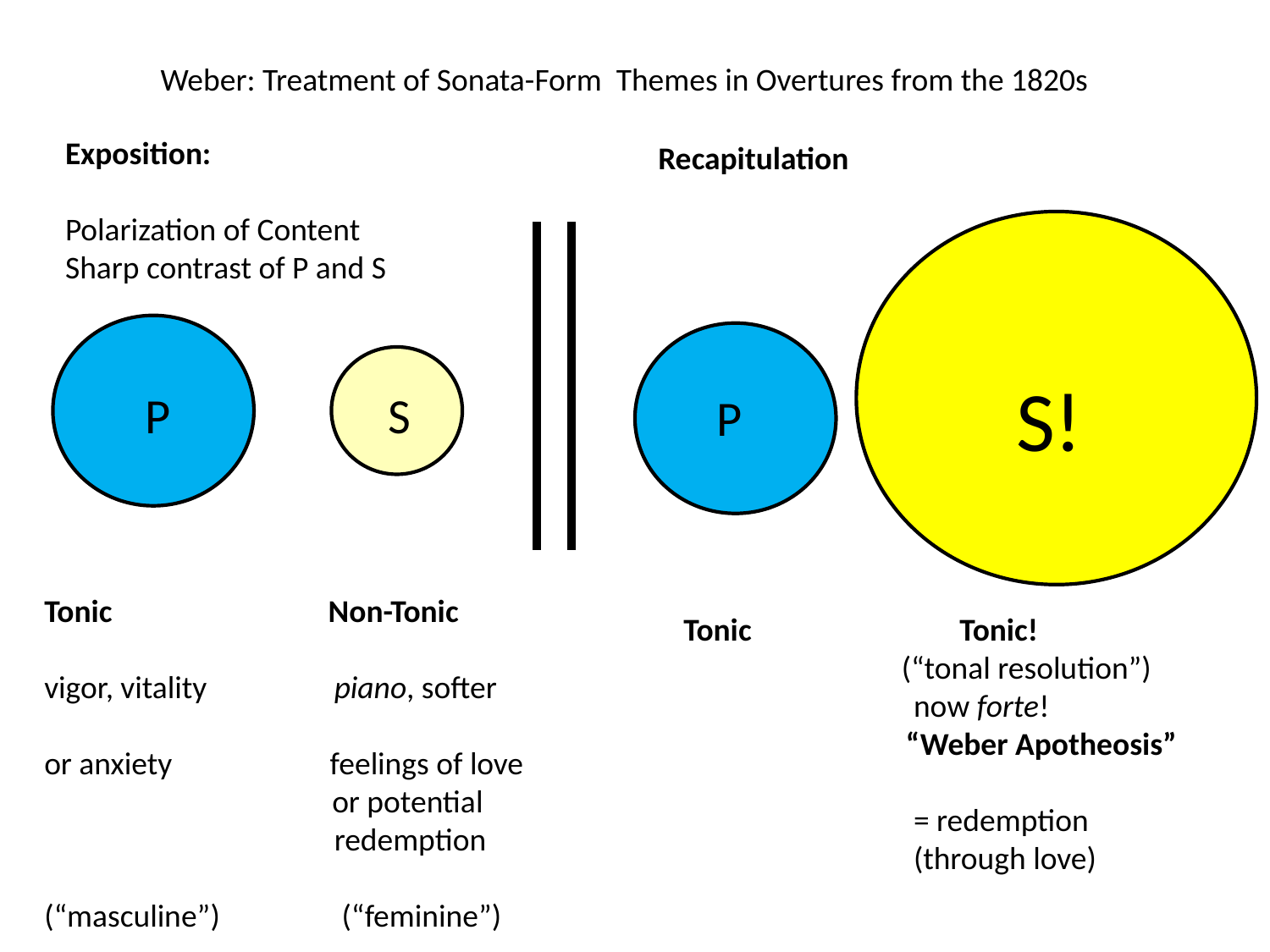

Weber: Treatment of Sonata-Form  Themes in Overtures from the 1820s
Exposition:

Polarization of Content
Sharp contrast of P and S
Recapitulation

S!
P
S
P
Tonic                              Non-Tonic

vigor, vitality	     piano, softer
or anxiety                      feelings of love
                                        or potential
		     redemption

(“masculine”)                 (“feminine”)
     Tonic                             Tonic!
		(“tonal resolution”)
                                     now forte!
                                    “Weber Apotheosis”

                                     = redemption
                                     (through love)